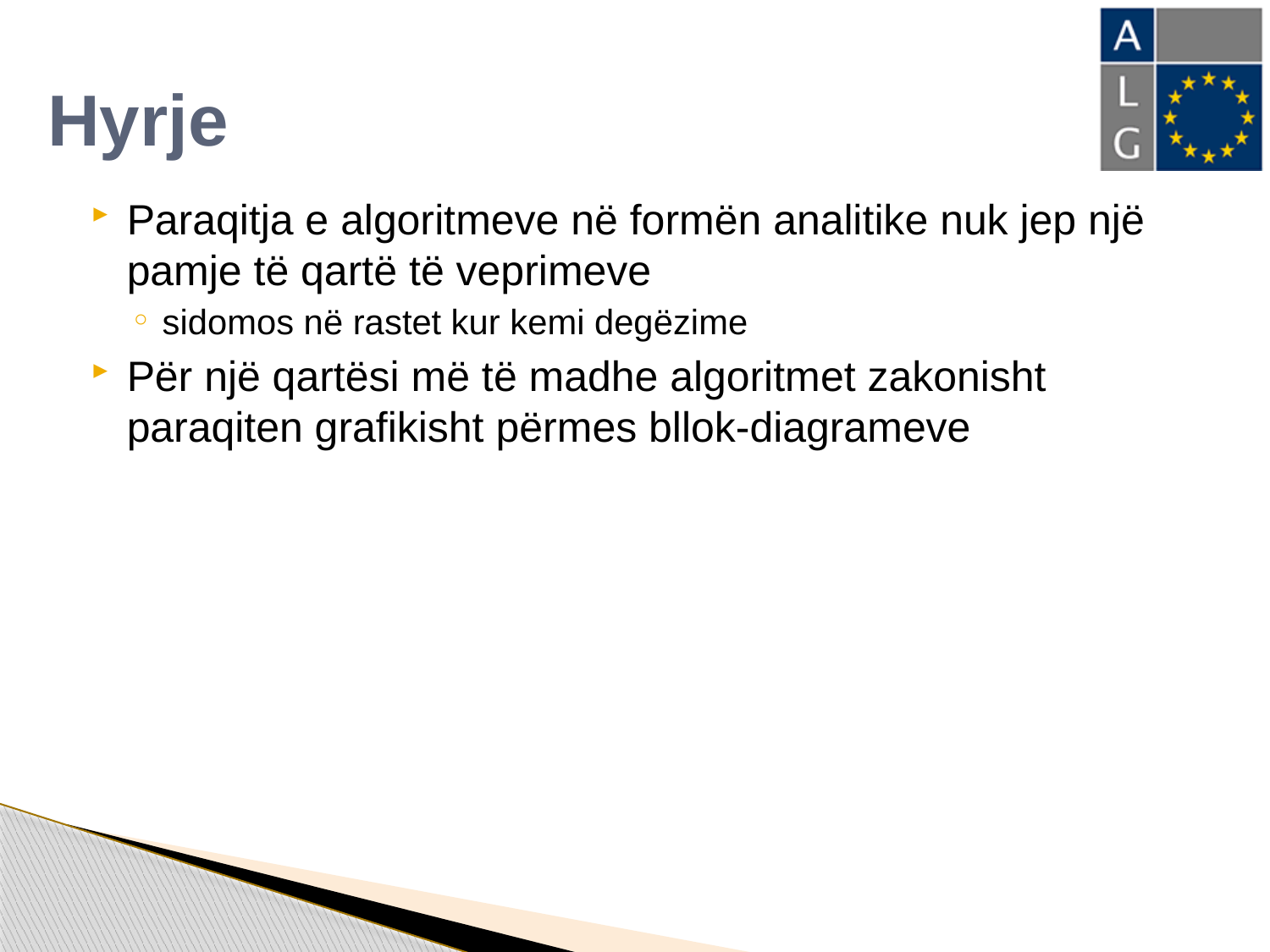

# Hyrje
Paraqitja e algoritmeve në formën analitike nuk jep një pamje të qartë të veprimeve
sidomos në rastet kur kemi degëzime
Për një qartësi më të madhe algoritmet zakonisht paraqiten grafikisht përmes bllok-diagrameve